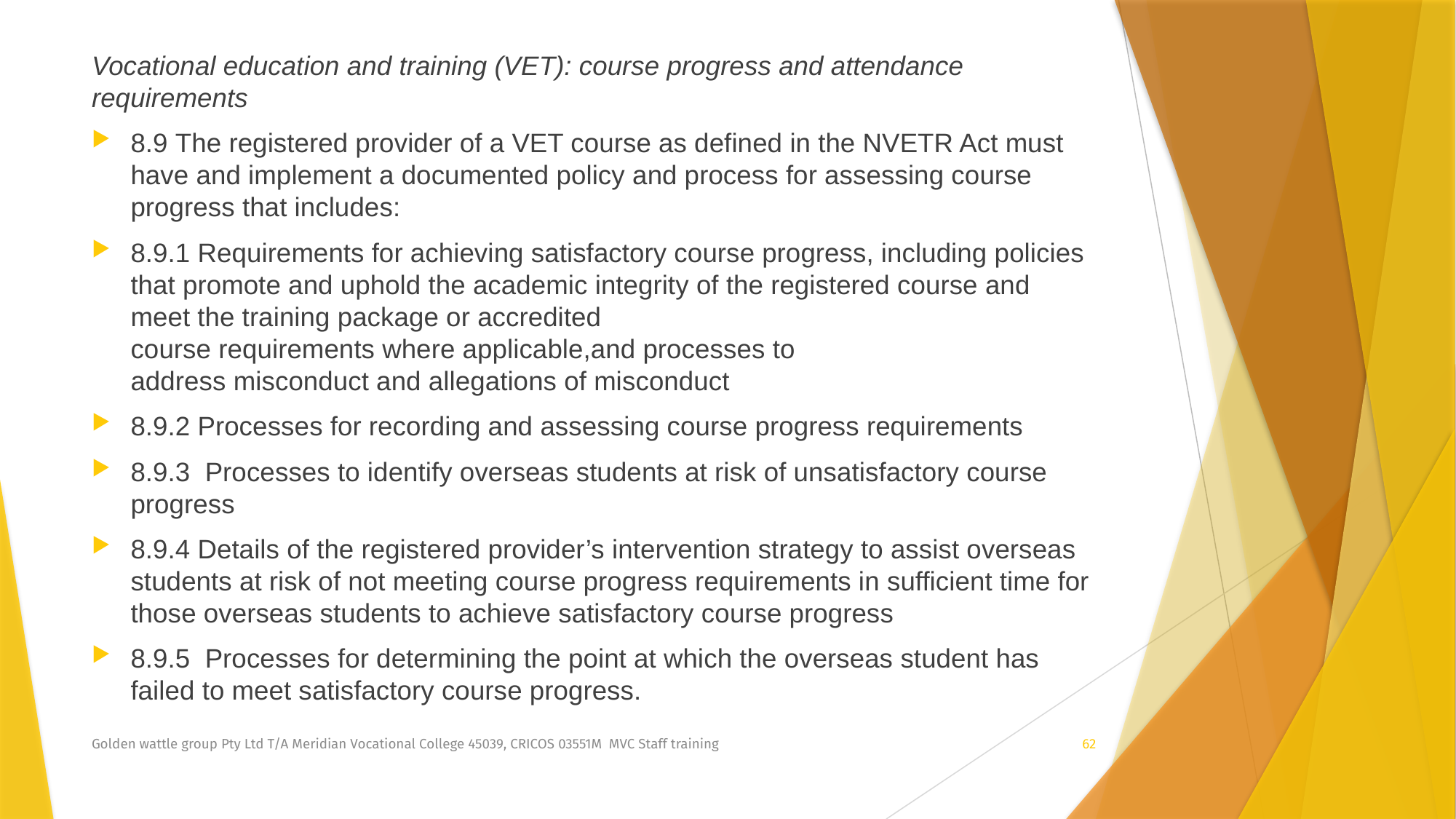

Vocational education and training (VET): course progress and attendance requirements
8.9 The registered provider of a VET course as defined in the NVETR Act must have and implement a documented policy and process for assessing course progress that includes:
8.9.1 Requirements for achieving satisfactory course progress, including policies that promote and uphold the academic integrity of the registered course and meet the training package or accredited course requirements where applicable,and processes to address misconduct and allegations of misconduct
8.9.2 Processes for recording and assessing course progress requirements
8.9.3  Processes to identify overseas students at risk of unsatisfactory course progress
8.9.4 Details of the registered provider’s intervention strategy to assist overseas students at risk of not meeting course progress requirements in sufficient time for those overseas students to achieve satisfactory course progress
8.9.5  Processes for determining the point at which the overseas student has failed to meet satisfactory course progress.

Golden wattle group Pty Ltd T/A Meridian Vocational College 45039, CRICOS 03551M  MVC Staff training
62